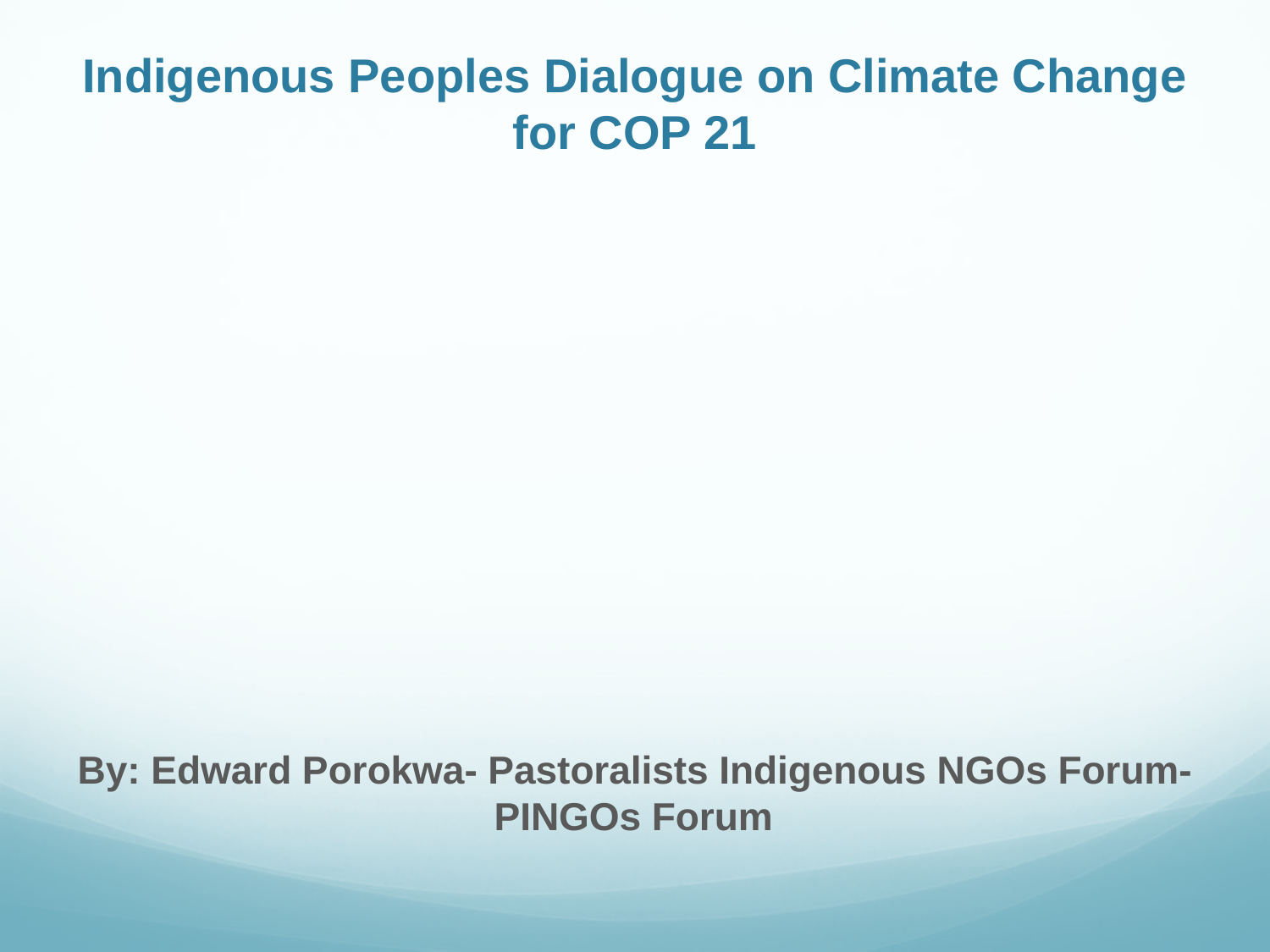

# Indigenous Peoples Dialogue on Climate Change for COP 21

By: Edward Porokwa- Pastoralists Indigenous NGOs Forum- PINGOs Forum